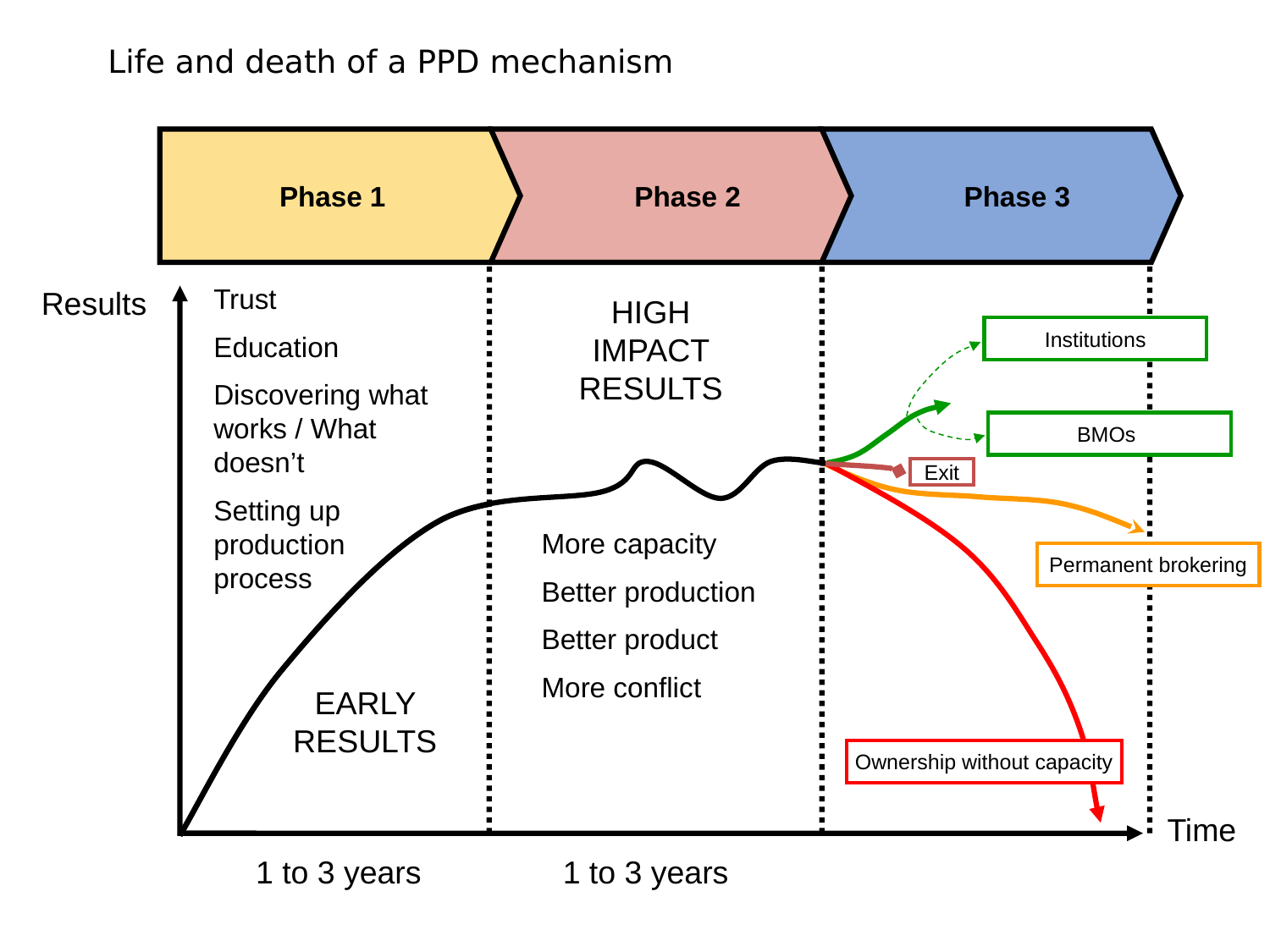

Life and death of a PPD mechanism
Phase 1
Phase 2
Phase 3

Trust
Education
Discovering what works / What doesn’t
Setting up production process

EARLY RESULTS

Results

HIGH IMPACT RESULTS

More capacity
Better production
Better product
More conflict

Institutions

BMOs

Exit

Ownership without capacity

Permanent brokering
Time

1 to 3 years
1 to 3 years
Herzberg  & Wright, 2006
76